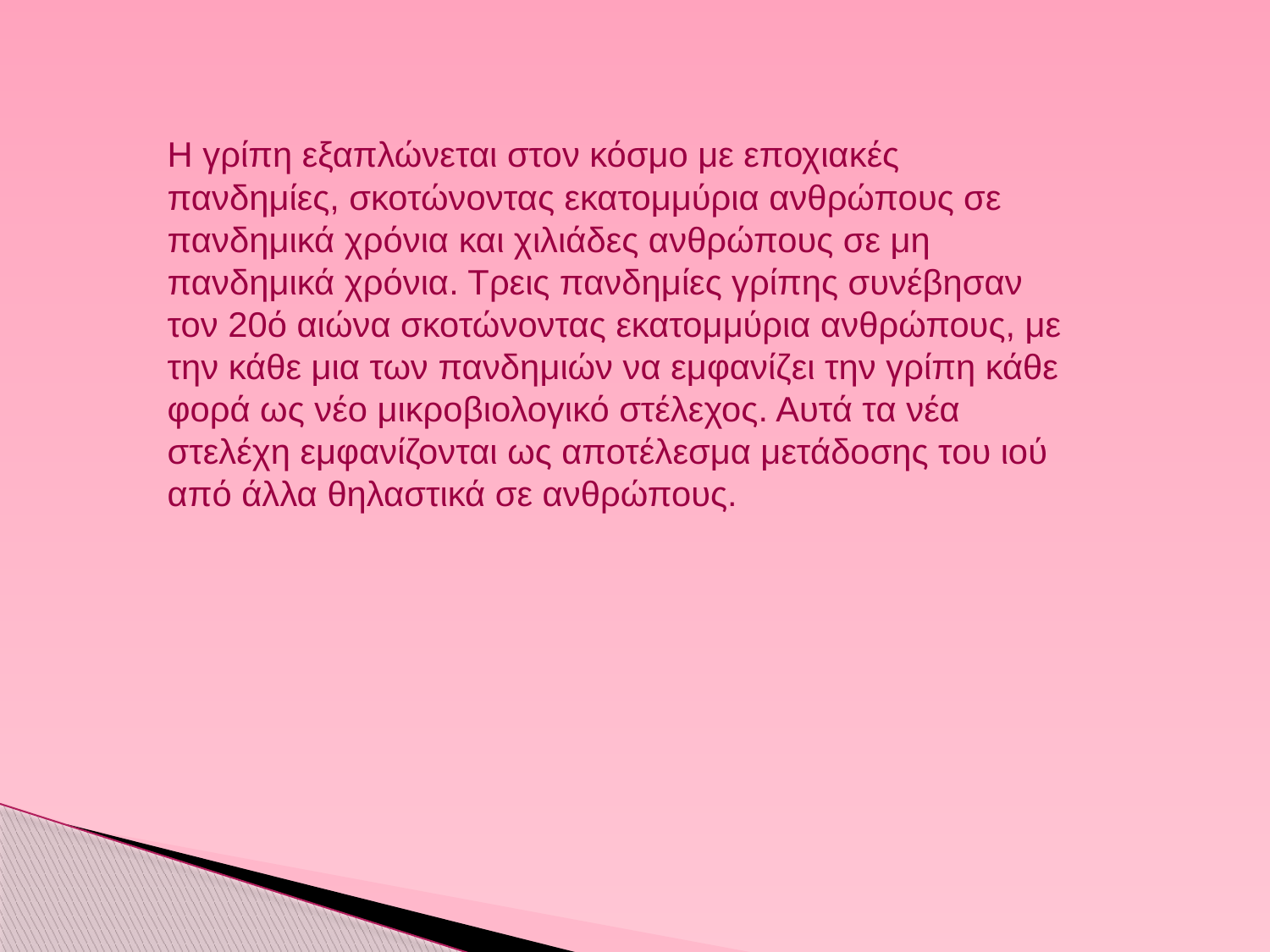

Η γρίπη εξαπλώνεται στον κόσμο με εποχιακές πανδημίες, σκοτώνοντας εκατομμύρια ανθρώπους σε πανδημικά χρόνια και χιλιάδες ανθρώπους σε μη πανδημικά χρόνια. Τρεις πανδημίες γρίπης συνέβησαν τον 20ό αιώνα σκοτώνοντας εκατομμύρια ανθρώπους, με την κάθε μια των πανδημιών να εμφανίζει την γρίπη κάθε φορά ως νέο μικροβιολογικό στέλεχος. Αυτά τα νέα στελέχη εμφανίζονται ως αποτέλεσμα μετάδοσης του ιού από άλλα θηλαστικά σε ανθρώπους.